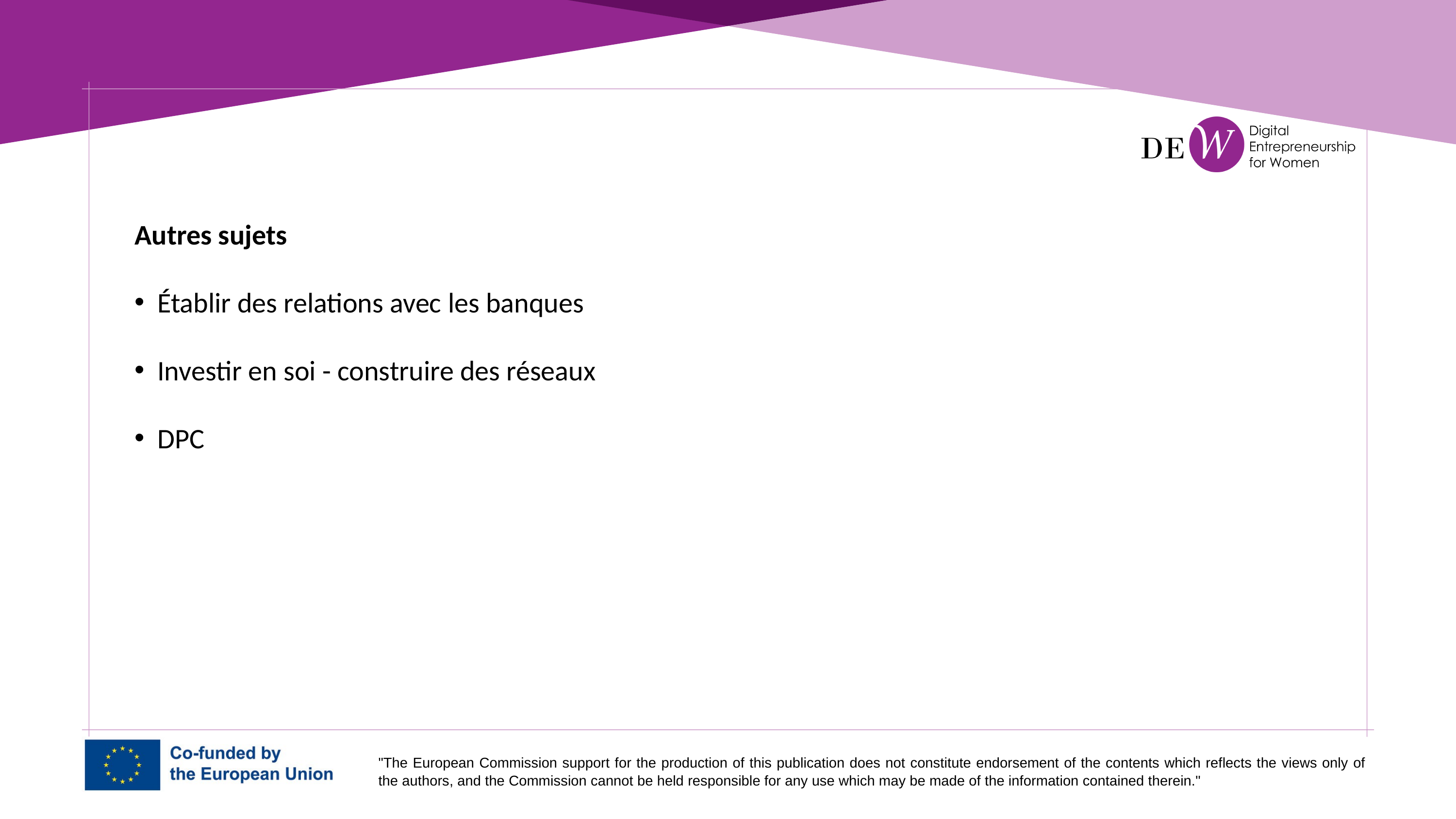

Autres sujets
Établir des relations avec les banques
Investir en soi - construire des réseaux
DPC